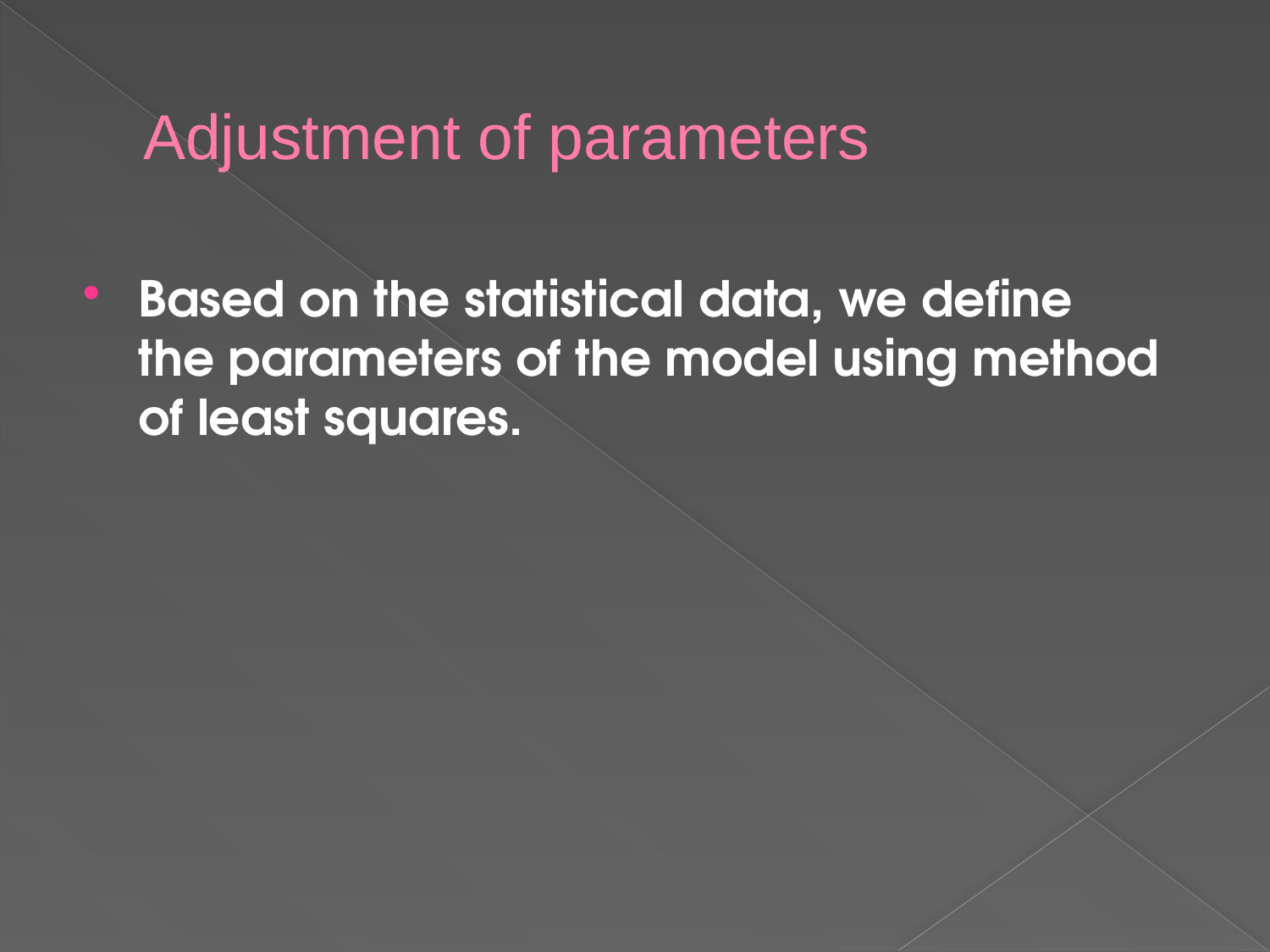

# Adjustment of parameters
Based on the statistical data, we define the parameters of the model using method of least squares.